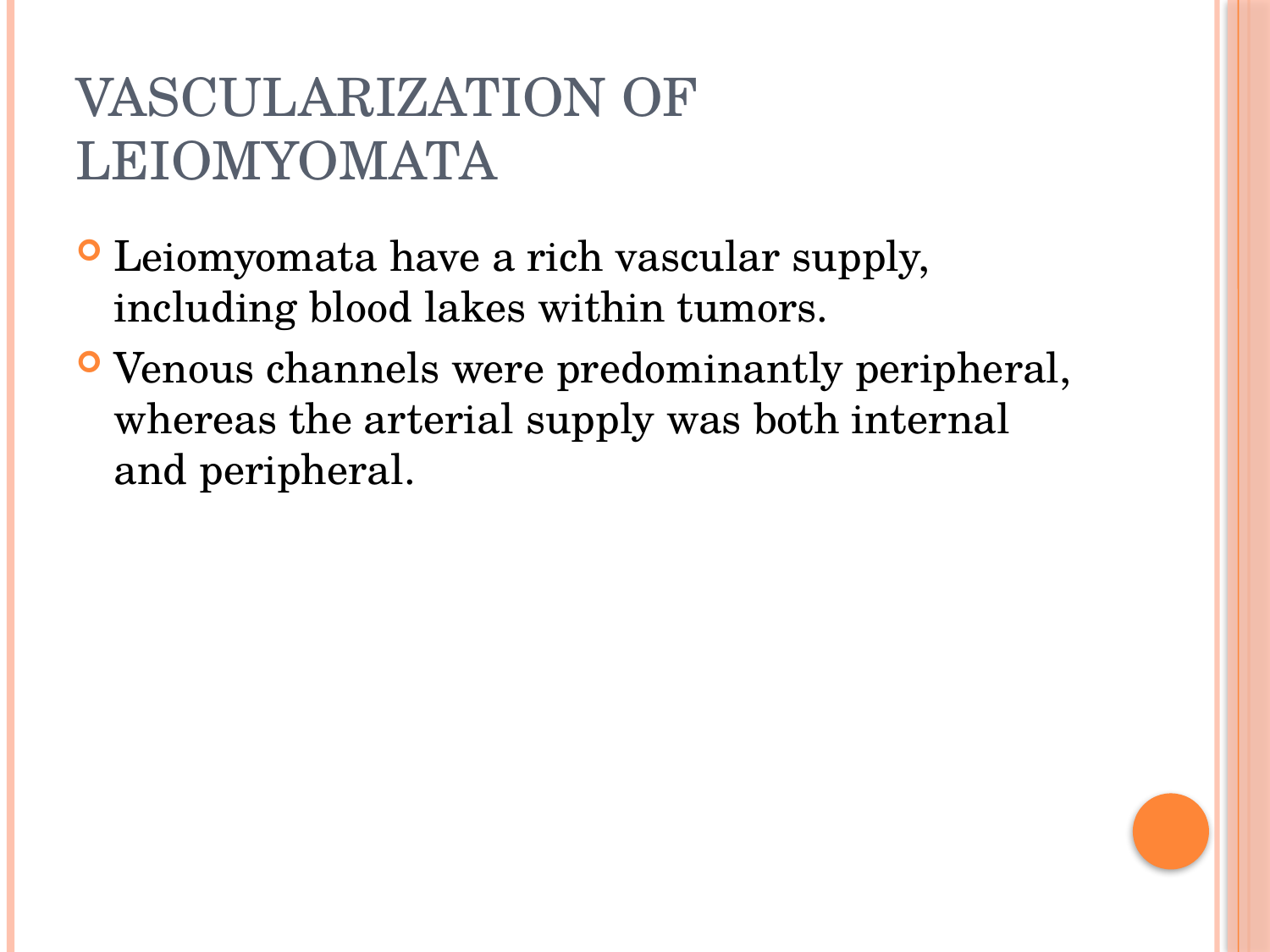

# vascularization of leiomyomata
Leiomyomata have a rich vascular supply, including blood lakes within tumors.
Venous channels were predominantly peripheral, whereas the arterial supply was both internal and peripheral.